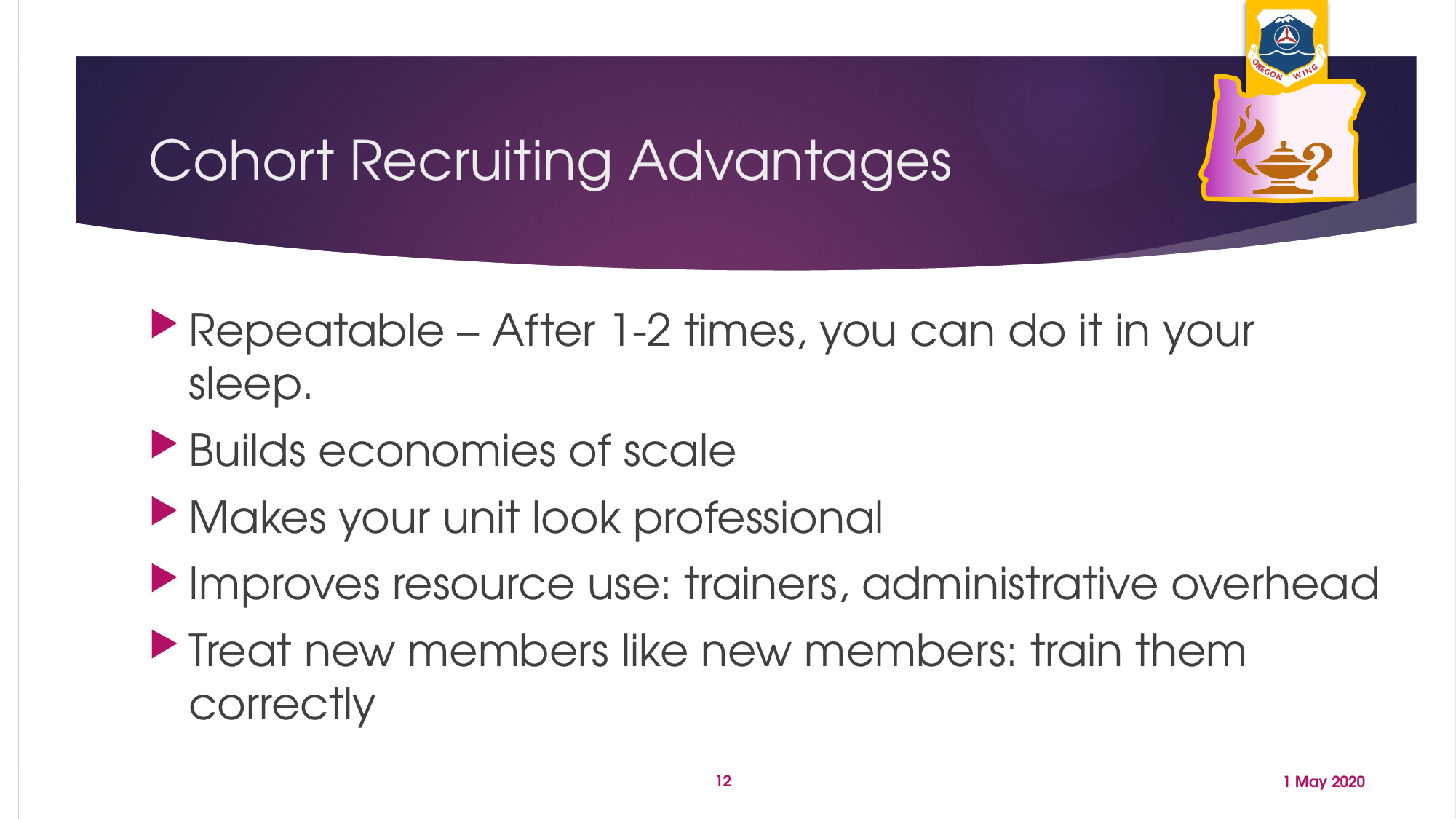

# Cohort Recruiting Advantages
Repeatable – After 1-2 times, you can do it in your sleep.
Builds economies of scale
Makes your unit look professional
Improves resource use: trainers, administrative overhead
Treat new members like new members: train them correctly